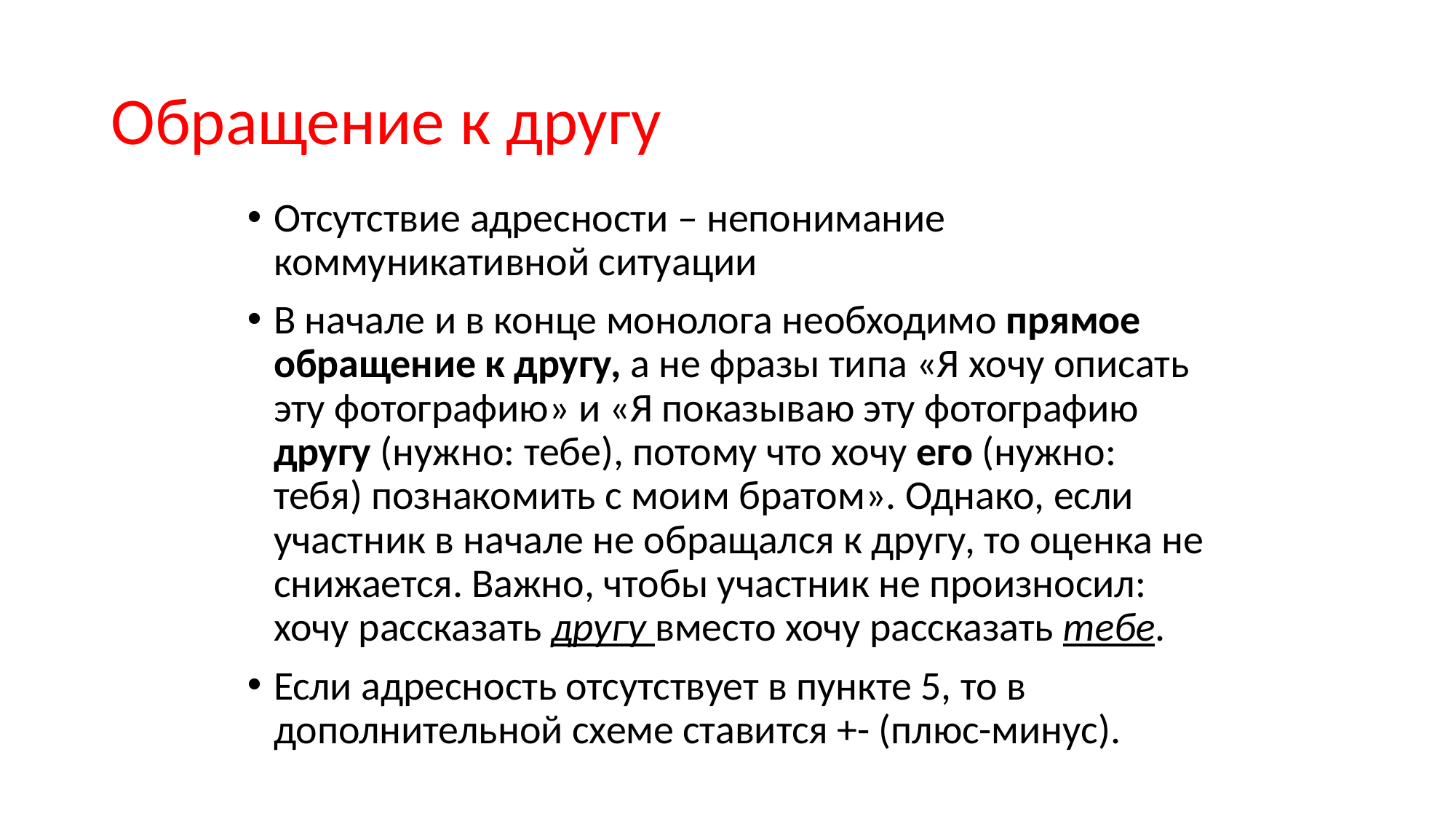

# Обращение к другу
Отсутствие адресности – непонимание коммуникативной ситуации
В начале и в конце монолога необходимо прямое обращение к другу, а не фразы типа «Я хочу описать эту фотографию» и «Я показываю эту фотографию другу (нужно: тебе), потому что хочу его (нужно: тебя) познакомить с моим братом». Однако, если участник в начале не обращался к другу, то оценка не снижается. Важно, чтобы участник не произносил: хочу рассказать другу вместо хочу рассказать тебе.
Если адресность отсутствует в пункте 5, то в дополнительной схеме ставится +- (плюс-минус).